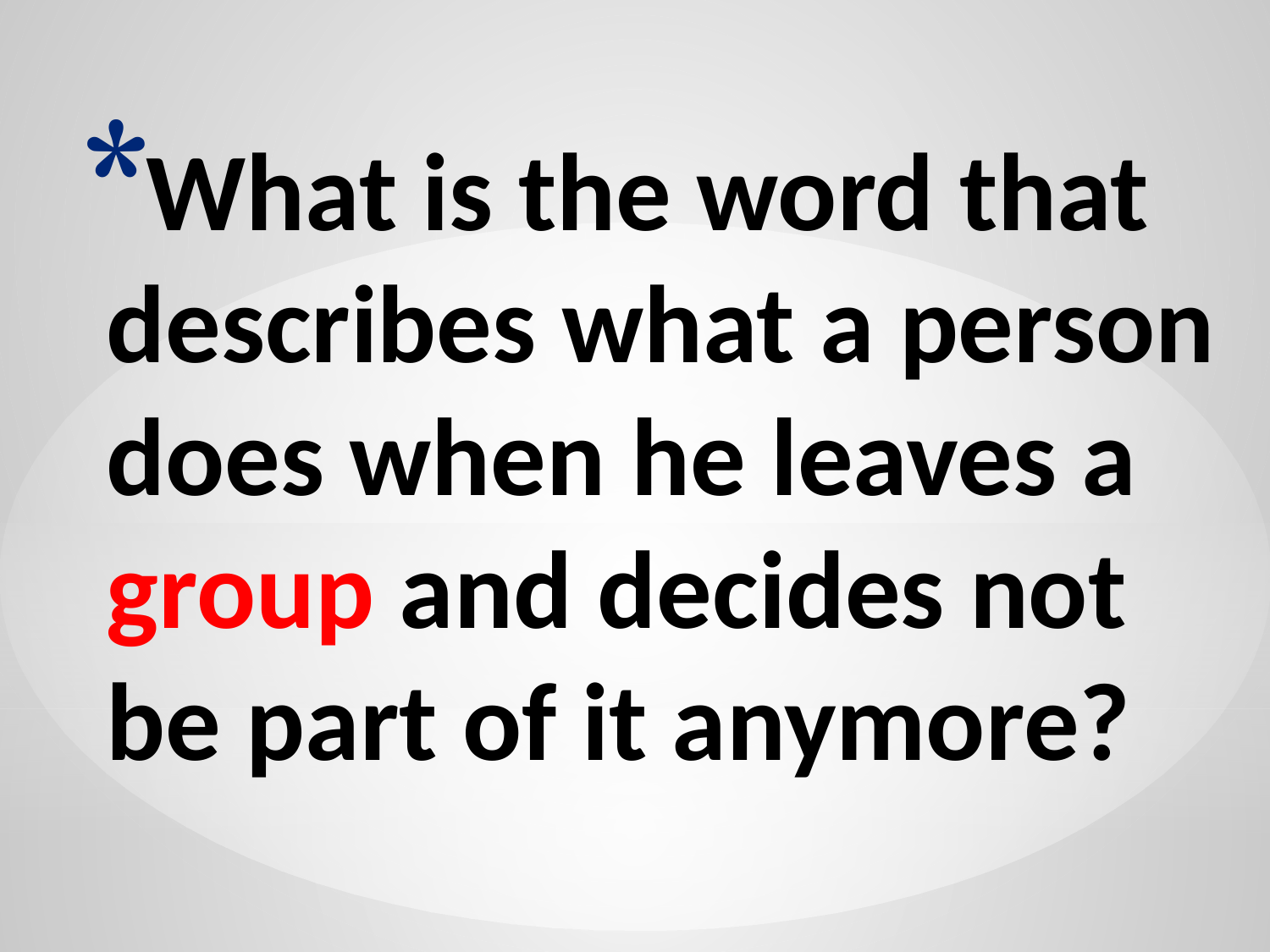

What is the word that describes what a person does when he leaves a group and decides not be part of it anymore?
#